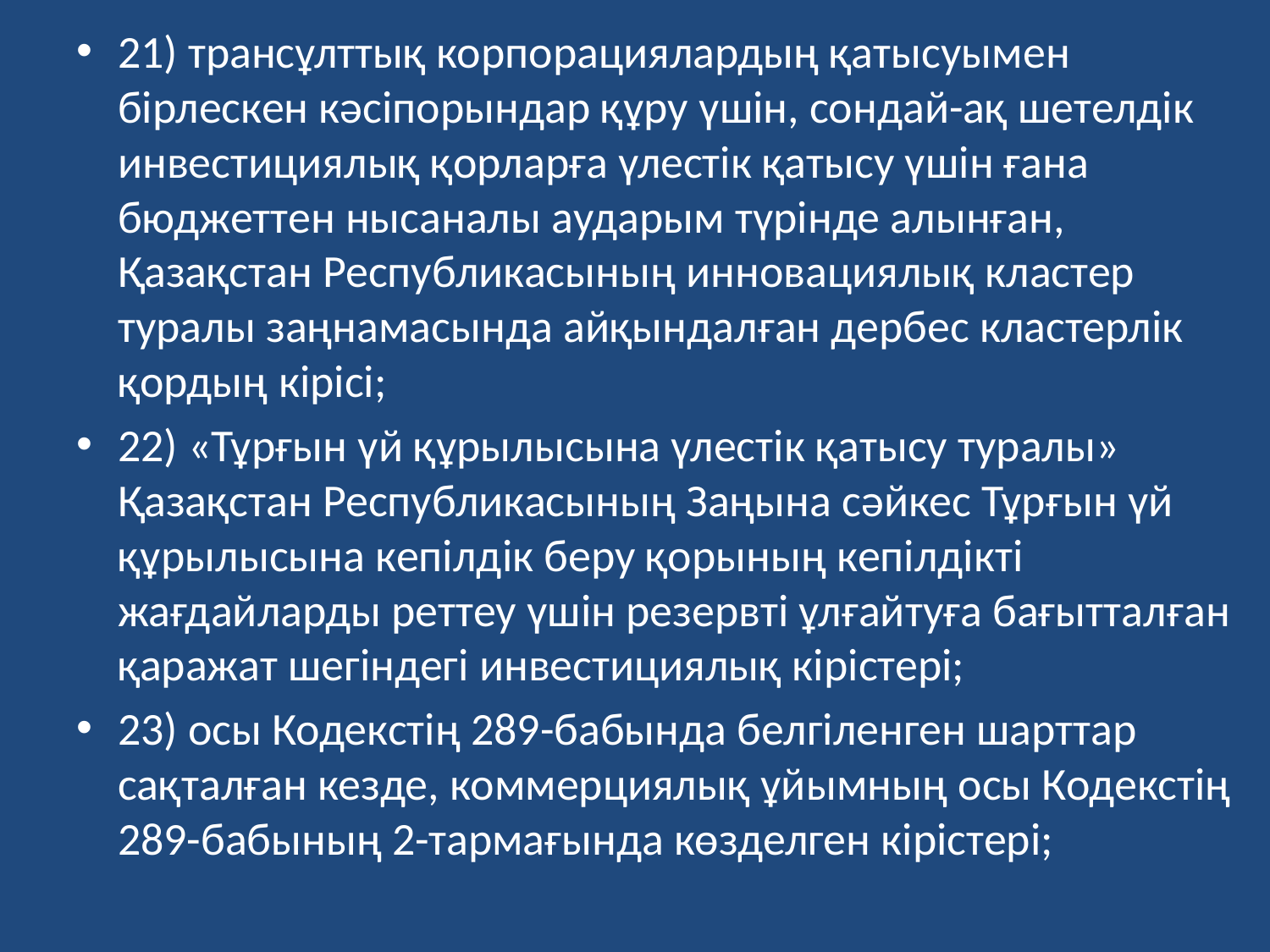

21) трансұлттық корпорациялардың қатысуымен бірлескен кәсіпорындар құру үшін, сондай-ақ шетелдік инвестициялық қорларға үлестік қатысу үшін ғана бюджеттен нысаналы аударым түрінде алынған, Қазақстан Республикасының инновациялық кластер туралы заңнамасында айқындалған дербес кластерлік қордың кірісі;
22) «Тұрғын үй құрылысына үлестік қатысу туралы» Қазақстан Республикасының Заңына сәйкес Тұрғын үй құрылысына кепілдік беру қорының кепілдікті жағдайларды реттеу үшін резервті ұлғайтуға бағытталған қаражат шегіндегі инвестициялық кірістері;
23) осы Кодекстің 289-бабында белгіленген шарттар сақталған кезде, коммерциялық ұйымның осы Кодекстің 289-бабының 2-тармағында көзделген кірістері;